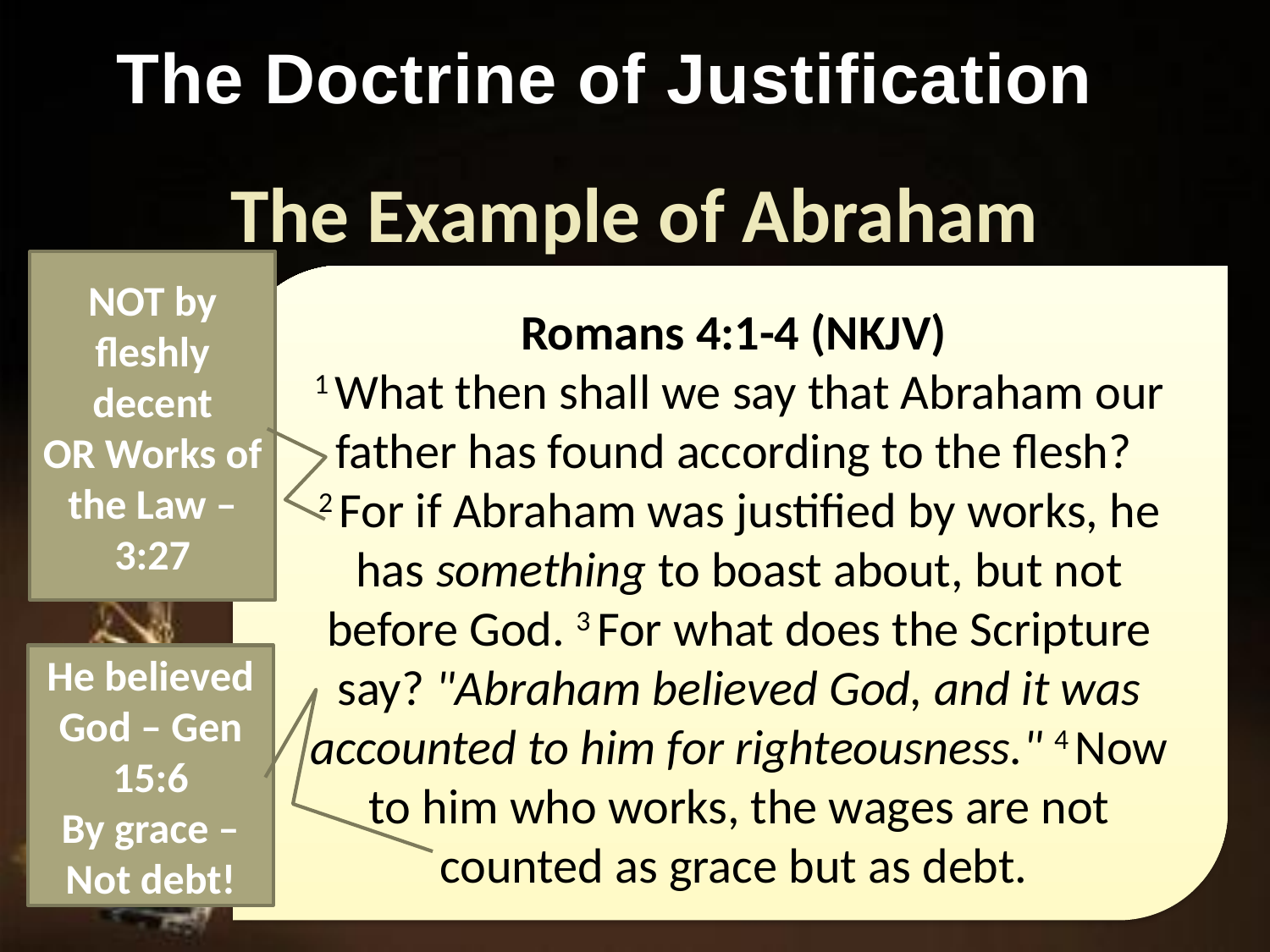

The Doctrine of Justification
The Example of Abraham
NOT by fleshly decent
OR Works of the Law – 3:27

Romans 4:1-4 (NKJV)
1 What then shall we say that Abraham our father has found according to the flesh?
2 For if Abraham was justified by works, he has something to boast about, but not before God. 3 For what does the Scripture say? "Abraham believed God, and it was accounted to him for righteousness." 4 Now to him who works, the wages are not counted as grace but as debt.
He believed God – Gen 15:6
By grace – Not debt!